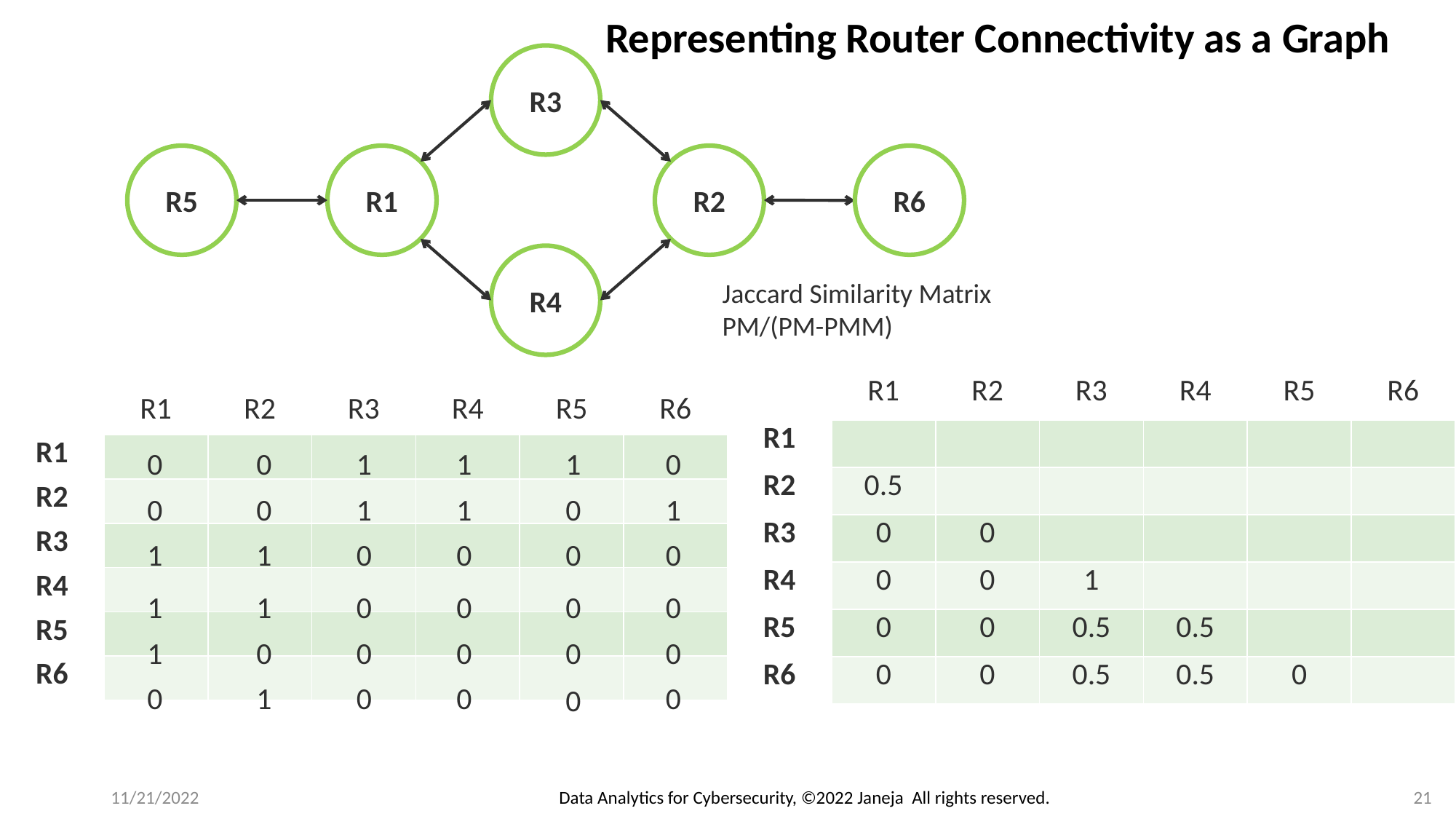

Representing Router Connectivity as a Graph
R3
R5
R1
R2
R6
R4
Jaccard Similarity Matrix
PM/(PM-PMM)
|  | R1 | R2 | R3 | R4 | R5 | R6 |
| --- | --- | --- | --- | --- | --- | --- |
| R1 |  |  |  |  |  |  |
| R2 | 0.5 |  |  |  |  |  |
| R3 | 0 | 0 |  |  |  |  |
| R4 | 0 | 0 | 1 |  |  |  |
| R5 | 0 | 0 | 0.5 | 0.5 |  |  |
| R6 | 0 | 0 | 0.5 | 0.5 | 0 |  |
|  | R1 | R2 | R3 | R4 | R5 | R6 |
| --- | --- | --- | --- | --- | --- | --- |
| R1 |  |  |  |  |  |  |
| R2 |  |  |  |  |  |  |
| R3 |  |  |  |  |  |  |
| R4 |  |  |  |  |  |  |
| R5 |  |  |  |  |  |  |
| R6 |  |  |  |  |  |  |
0
0
1
1
1
0
0
0
1
1
0
1
1
1
0
0
0
0
1
1
0
0
0
0
1
0
0
0
0
0
0
1
0
0
0
0
Data Analytics for Cybersecurity, ©2022 Janeja  All rights reserved.
11/21/2022
21